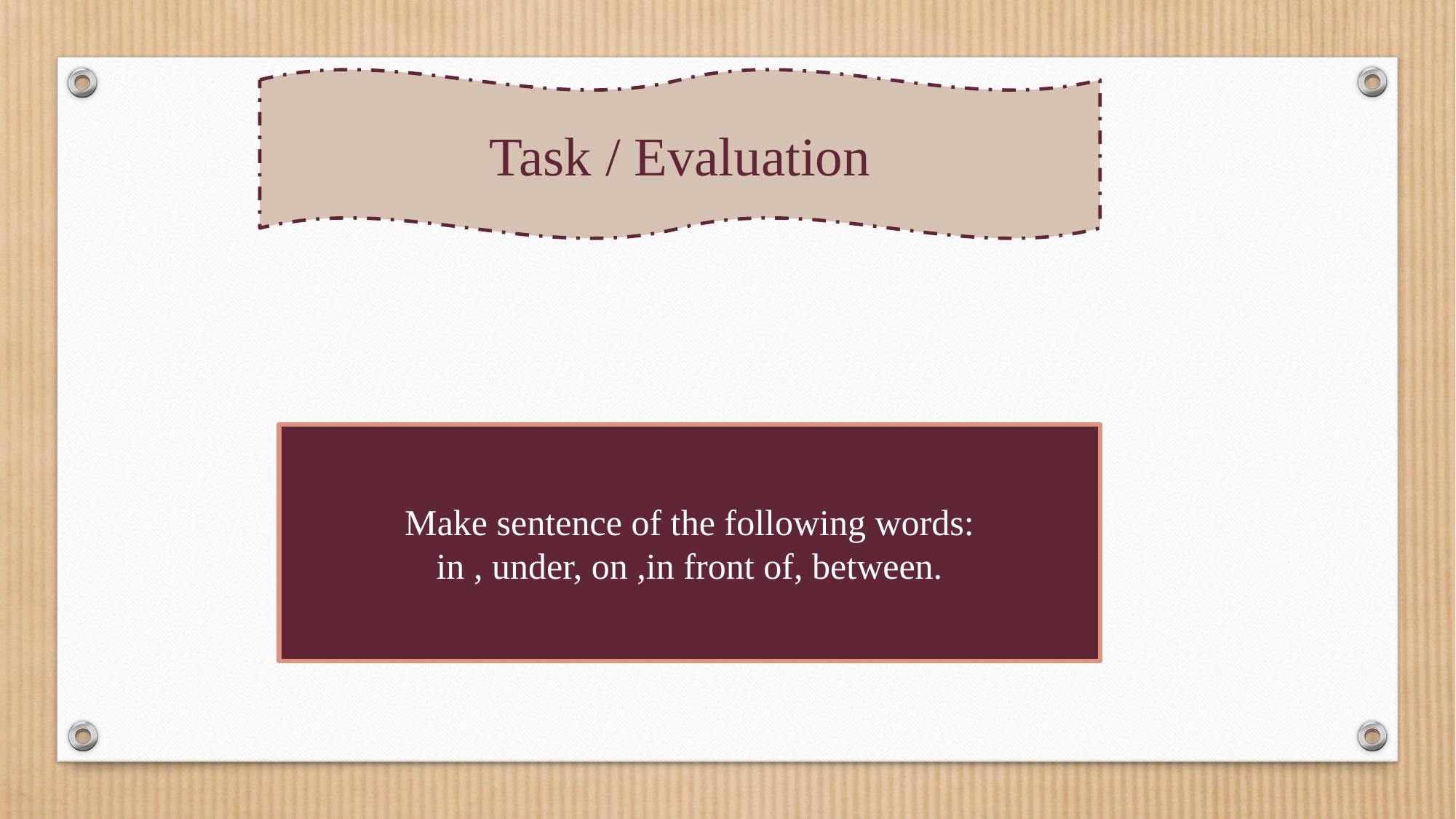

Task / Evaluation
Make sentence of the following words:
in , under, on ,in front of, between.